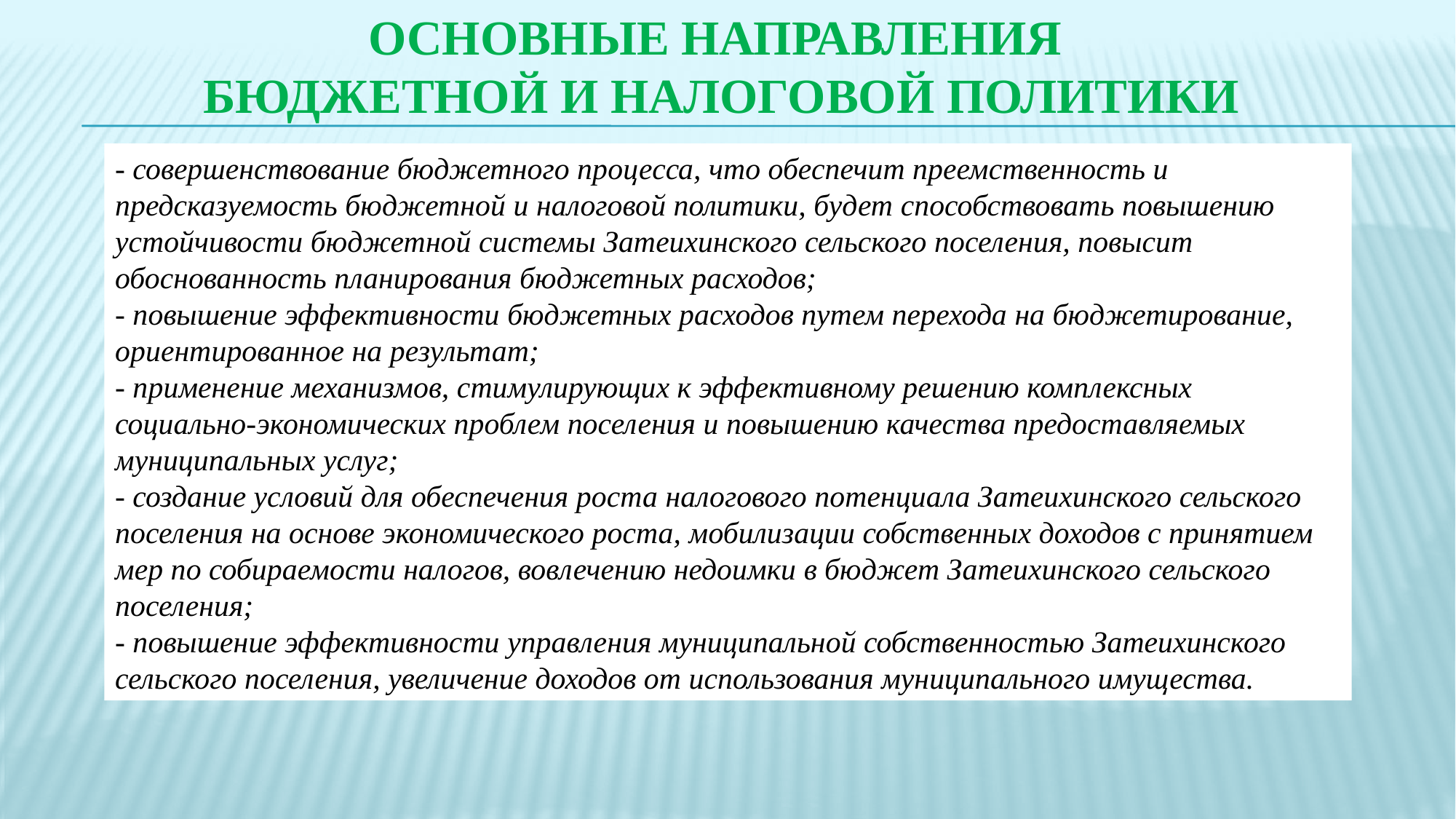

# Основные направления бюджетной и налоговой политики
- совершенствование бюджетного процесса, что обеспечит преемственность и предсказуемость бюджетной и налоговой политики, будет способствовать повышению устойчивости бюджетной системы Затеихинского сельского поселения, повысит обоснованность планирования бюджетных расходов;
- повышение эффективности бюджетных расходов путем перехода на бюджетирование, ориентированное на результат;
- применение механизмов, стимулирующих к эффективному решению комплексных социально-экономических проблем поселения и повышению качества предоставляемых муниципальных услуг;
- создание условий для обеспечения роста налогового потенциала Затеихинского сельского поселения на основе экономического роста, мобилизации собственных доходов с принятием мер по собираемости налогов, вовлечению недоимки в бюджет Затеихинского сельского поселения;
- повышение эффективности управления муниципальной собственностью Затеихинского сельского поселения, увеличение доходов от использования муниципального имущества.